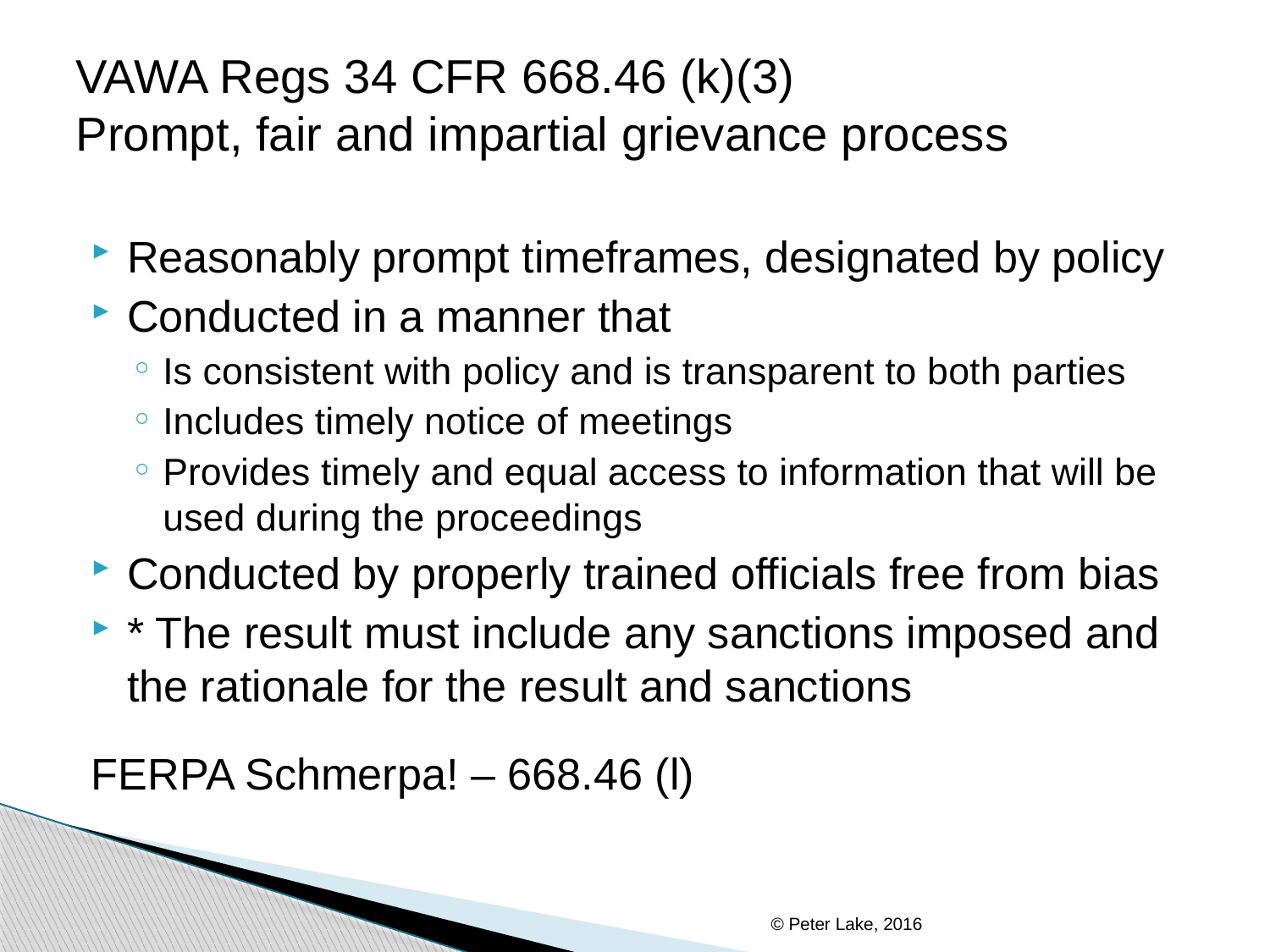

# VAWA Regs 34 CFR 668.46 (k)(3) Prompt, fair and impartial grievance process
Reasonably prompt timeframes, designated by policy
Conducted in a manner that
Is consistent with policy and is transparent to both parties
Includes timely notice of meetings
Provides timely and equal access to information that will be used during the proceedings
Conducted by properly trained officials free from bias
* The result must include any sanctions imposed and the rationale for the result and sanctions

FERPA Schmerpa! – 668.46 (l)

© Peter Lake, 2016